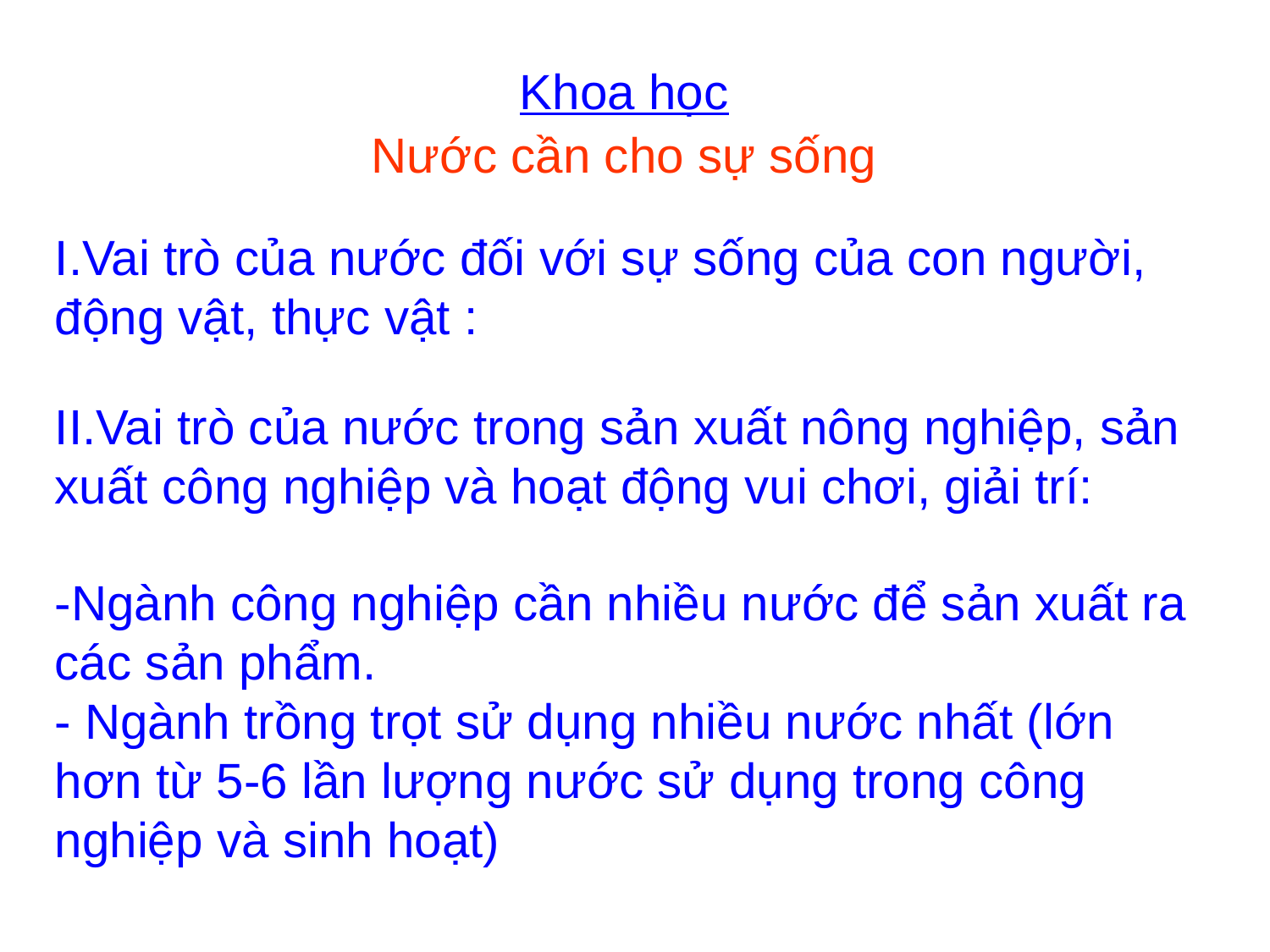

Khoa học
# Nước cần cho sự sống
I.Vai trò của nước đối với sự sống của con người, động vật, thực vật :
II.Vai trò của nước trong sản xuất nông nghiệp, sản xuất công nghiệp và hoạt động vui chơi, giải trí:
-Ngành công nghiệp cần nhiều nước để sản xuất ra các sản phẩm.
- Ngành trồng trọt sử dụng nhiều nước nhất (lớn hơn từ 5-6 lần lượng nước sử dụng trong công nghiệp và sinh hoạt)